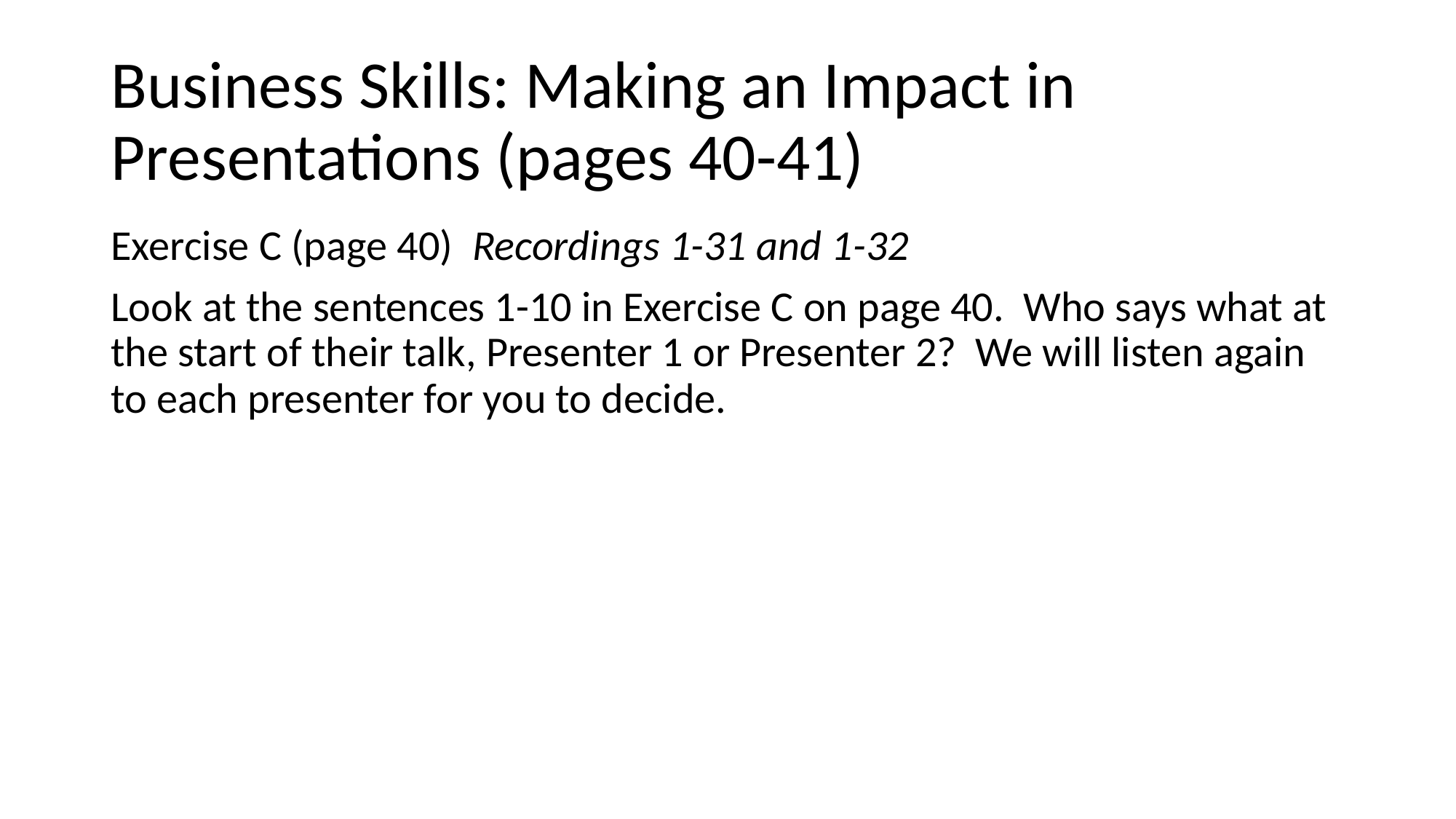

# Business Skills: Making an Impact in Presentations (pages 40-41)
Exercise C (page 40)  Recordings 1-31 and 1-32
Look at the sentences 1-10 in Exercise C on page 40.  Who says what at the start of their talk, Presenter 1 or Presenter 2?  We will listen again to each presenter for you to decide.